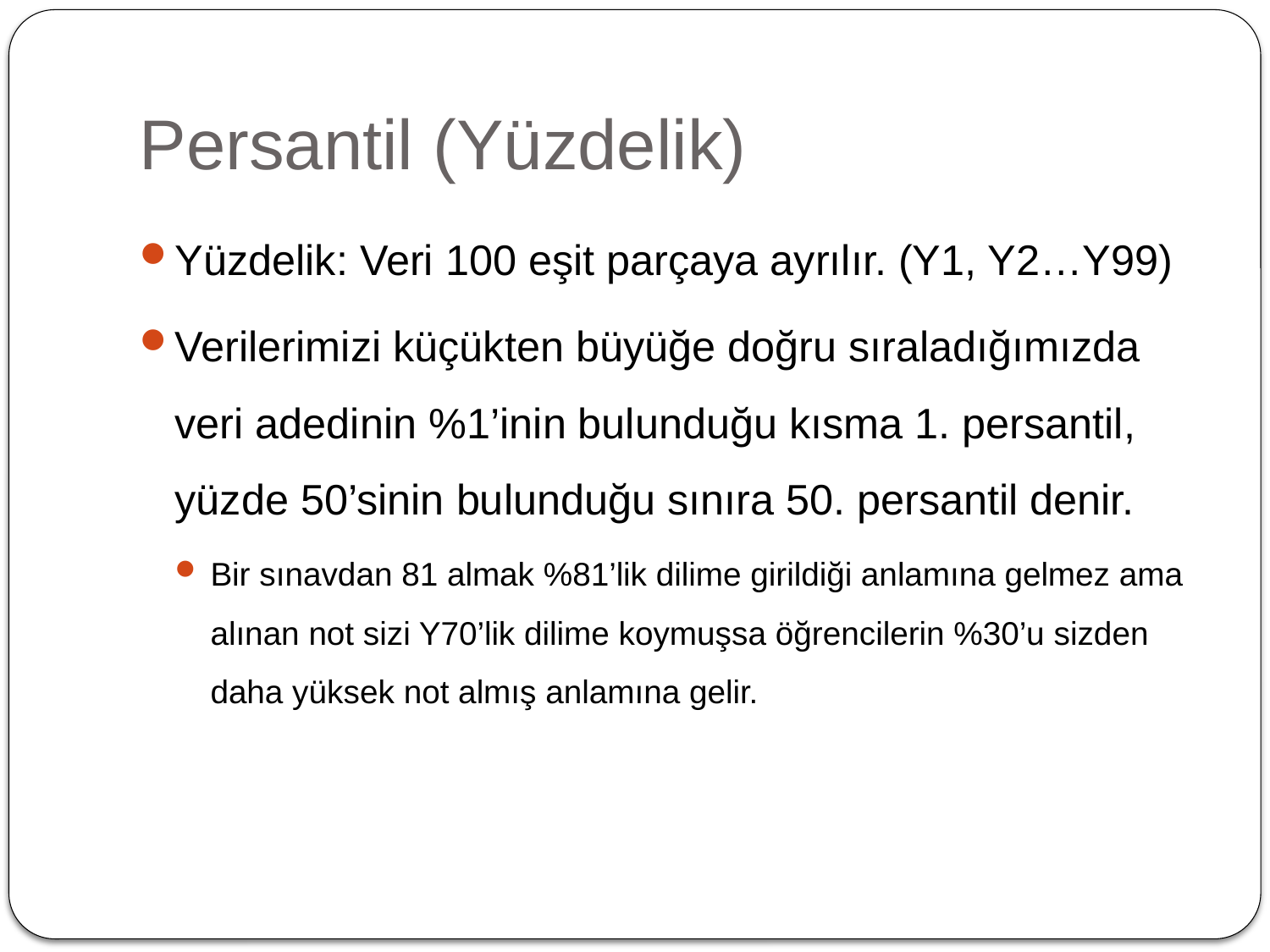

# Persantil (Yüzdelik)
Yüzdelik: Veri 100 eşit parçaya ayrılır. (Y1, Y2…Y99)
Verilerimizi küçükten büyüğe doğru sıraladığımızda veri adedinin %1’inin bulunduğu kısma 1. persantil, yüzde 50’sinin bulunduğu sınıra 50. persantil denir.
Bir sınavdan 81 almak %81’lik dilime girildiği anlamına gelmez ama alınan not sizi Y70’lik dilime koymuşsa öğrencilerin %30’u sizden daha yüksek not almış anlamına gelir.